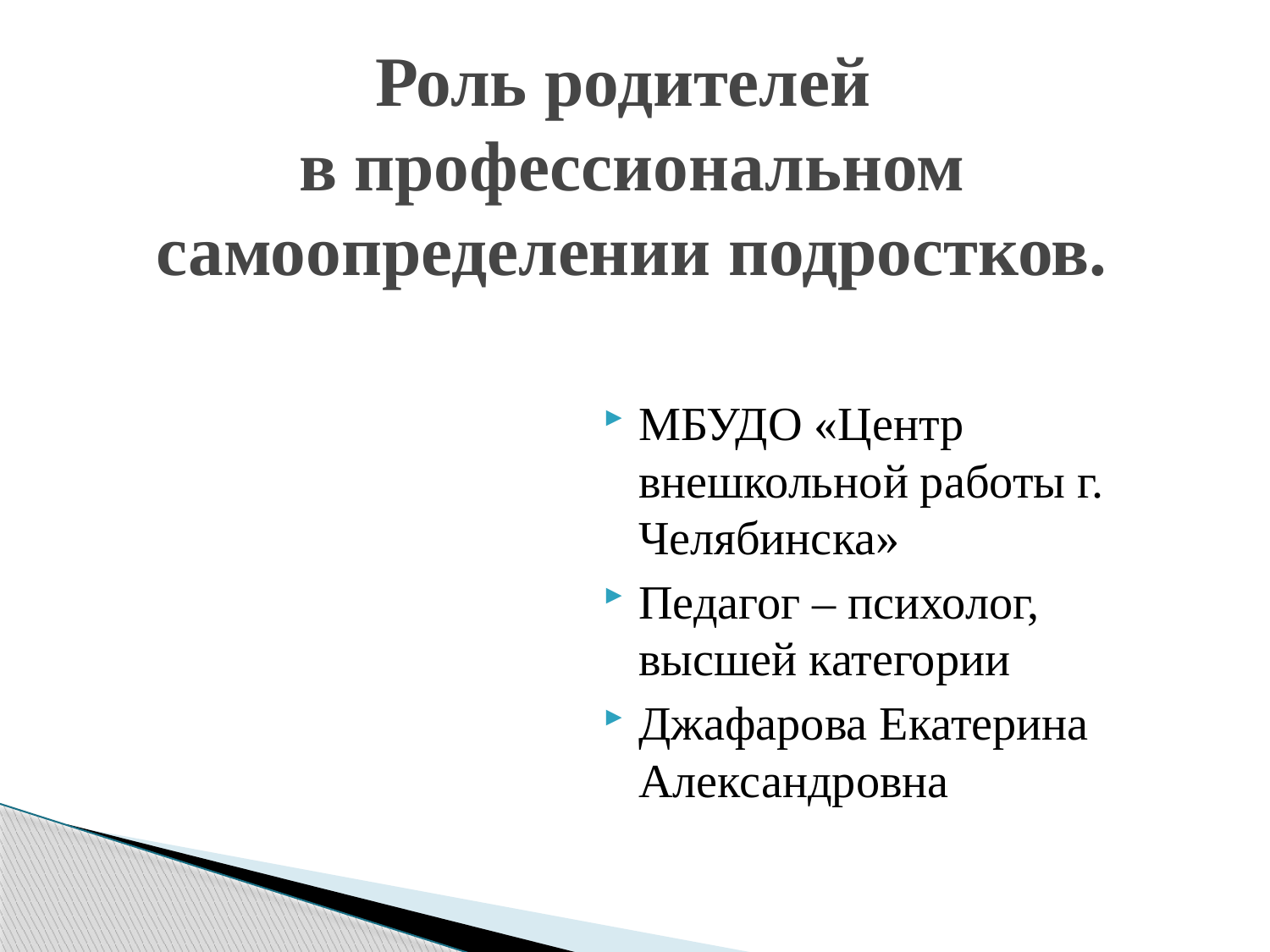

# Роль родителей в профессиональном самоопределении подростков.
МБУДО «Центр внешкольной работы г. Челябинска»
Педагог – психолог, высшей категории
Джафарова Екатерина Александровна